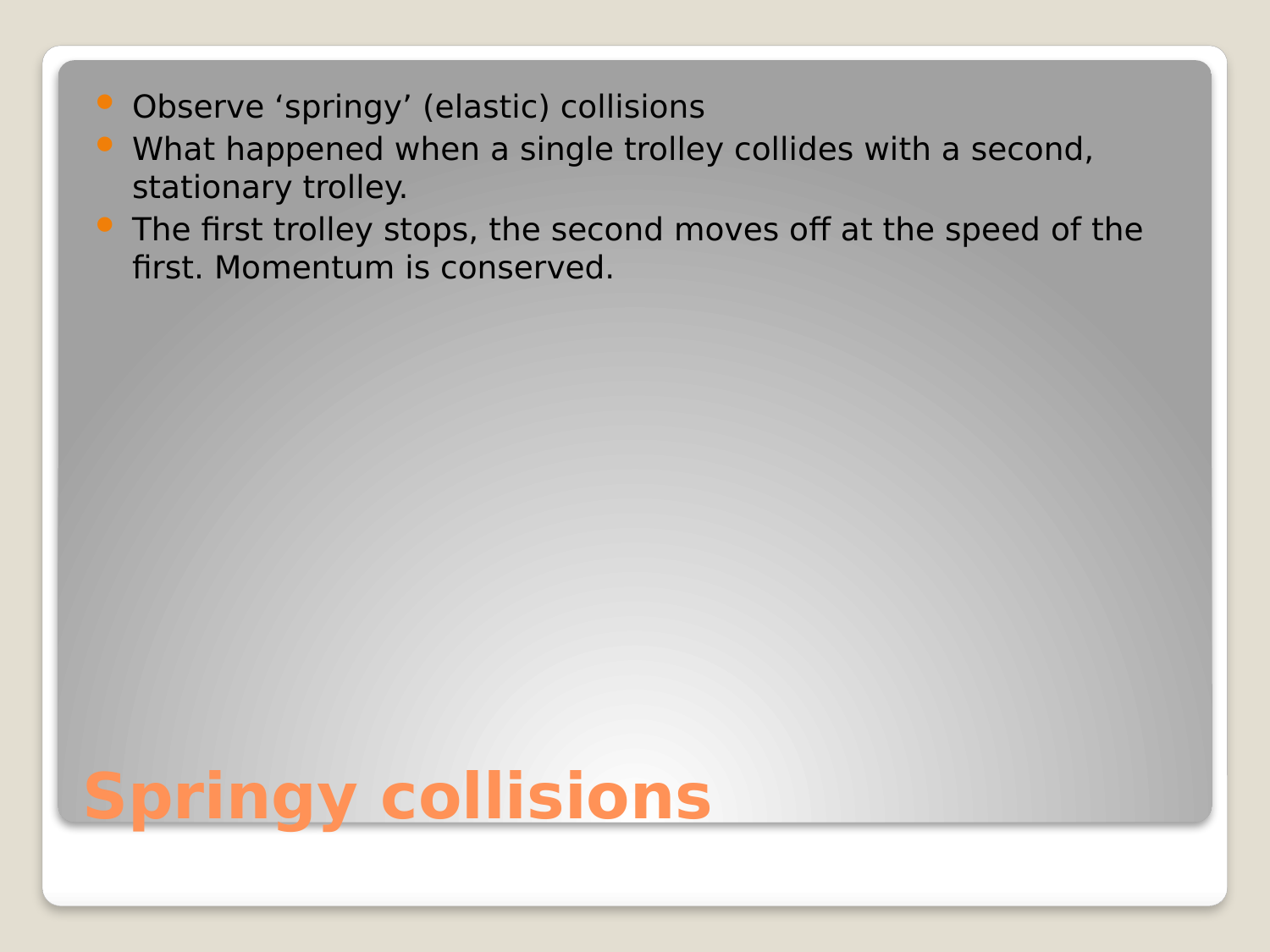

Observe ‘springy’ (elastic) collisions
What happened when a single trolley collides with a second, stationary trolley.
The first trolley stops, the second moves off at the speed of the first. Momentum is conserved.
# Springy collisions